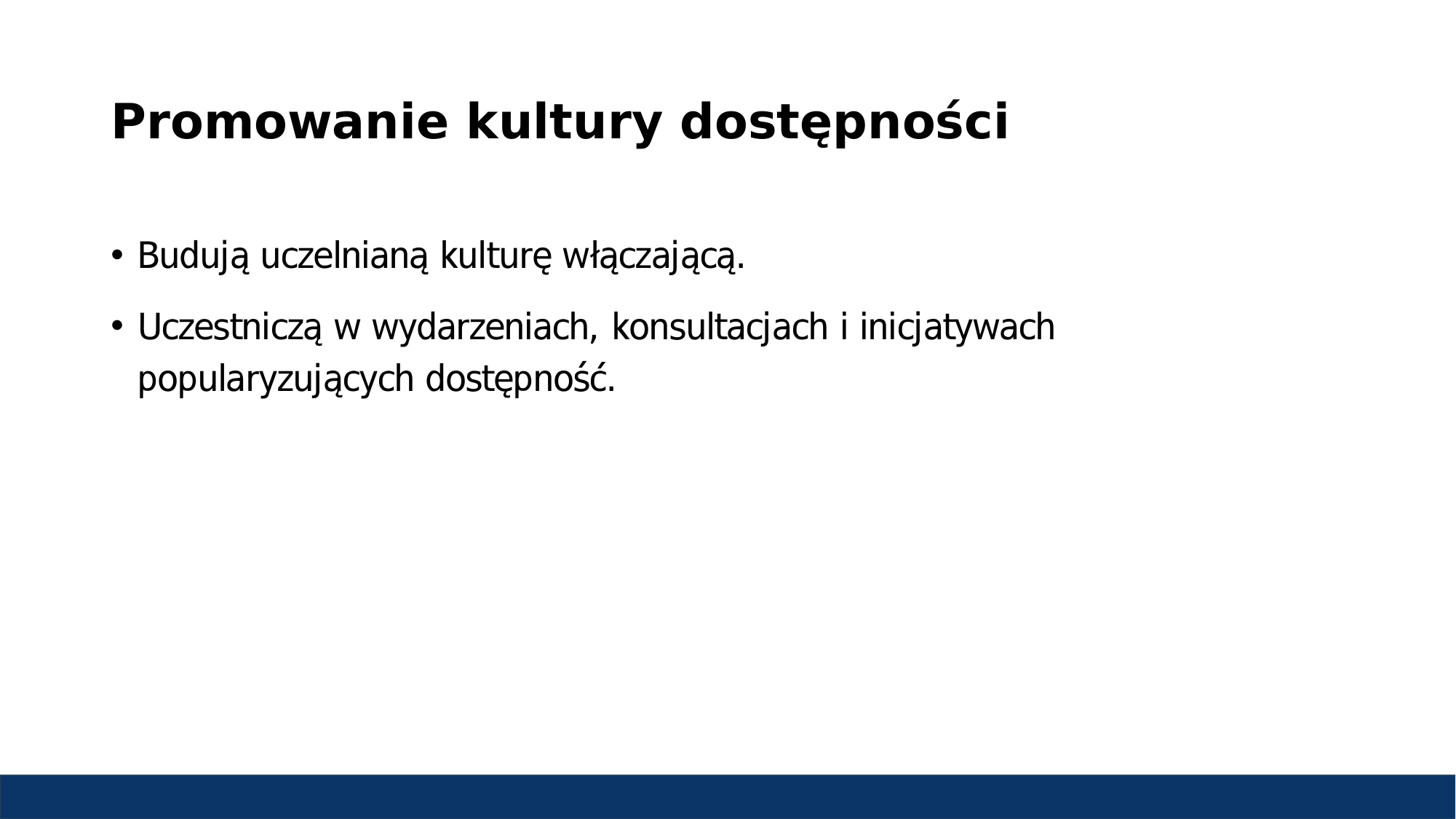

# Promowanie kultury dostępności
Budują uczelnianą kulturę włączającą.
Uczestniczą w wydarzeniach, konsultacjach i inicjatywach popularyzujących dostępność.